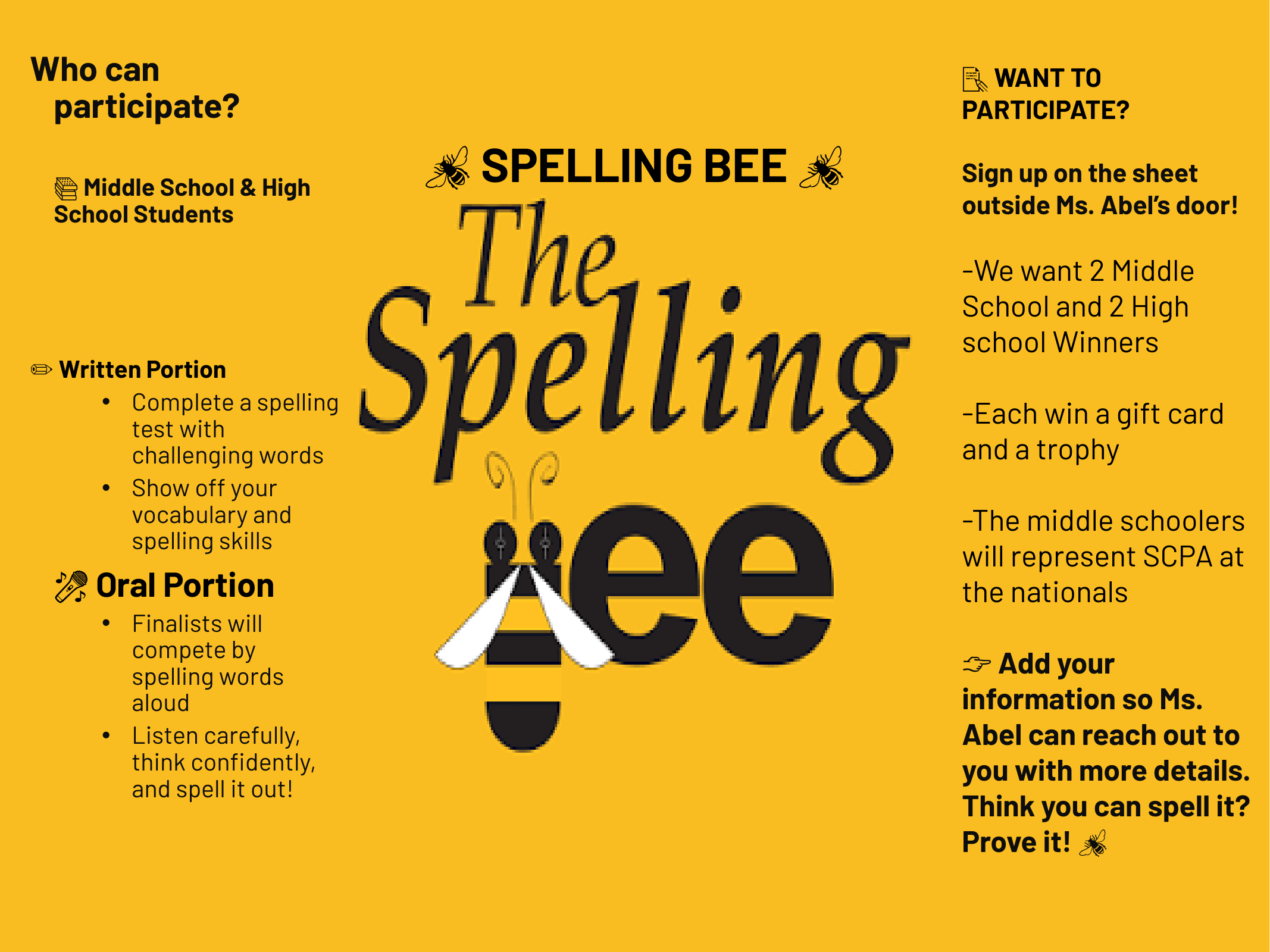

Who can participate?
📚 Middle School & High School Students

✏️ Written Portion
Complete a spelling test with challenging words
Show off your vocabulary and spelling skills
🎤 Oral Portion
Finalists will compete by spelling words aloud
Listen carefully, think confidently, and spell it out!

📝 WANT TO PARTICIPATE?​

Sign up on the sheet outside Ms. Abel’s door!​

-We want 2 Middle School and 2 High school Winners

-Each win a gift card and a trophy

-The middle schoolers will represent SCPA at the nationals

👉 Add your information so Ms. Abel can reach out to you with more details.​
Think you can spell it? Prove it! 🐝​
# 🐝 SPELLING BEE 🐝